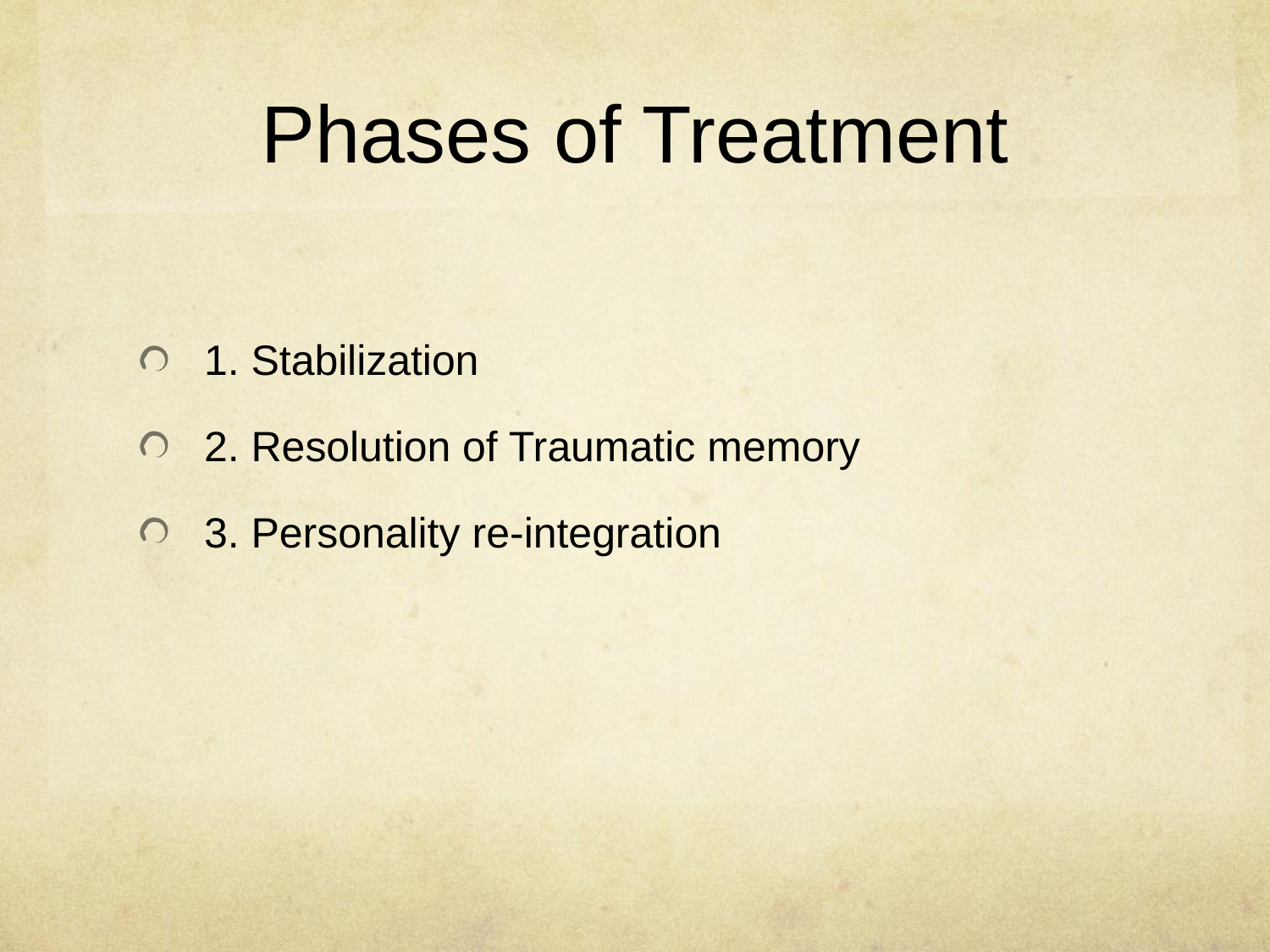

# Phases of Treatment

1. Stabilization
2. Resolution of Traumatic memory
3. Personality re-integration